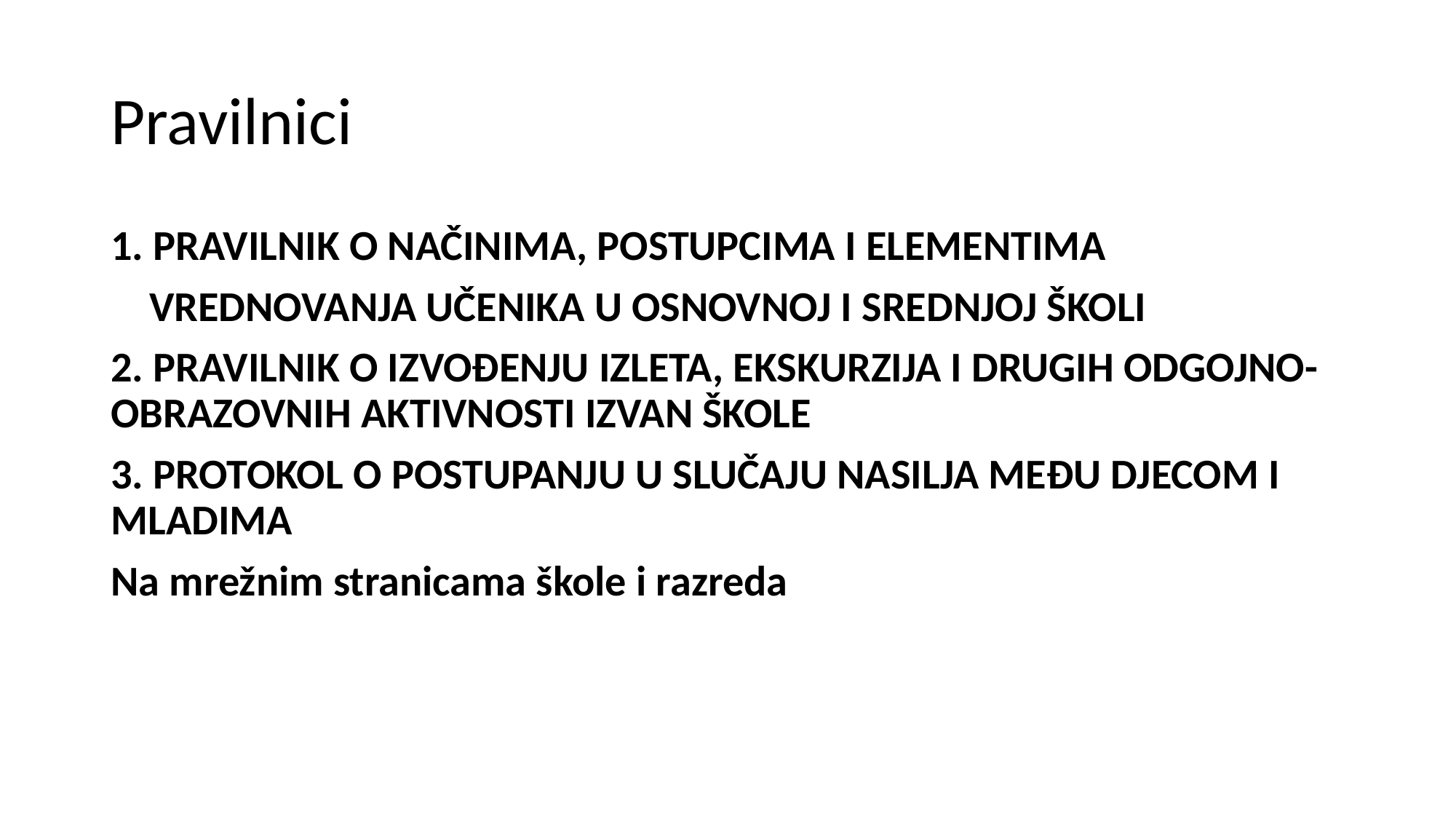

# Pravilnici
1. PRAVILNIK O NAČINIMA, POSTUPCIMA I ELEMENTIMA
    VREDNOVANJA UČENIKA U OSNOVNOJ I SREDNJOJ ŠKOLI
2. PRAVILNIK O IZVOĐENJU IZLETA, EKSKURZIJA I DRUGIH ODGOJNO-OBRAZOVNIH AKTIVNOSTI IZVAN ŠKOLE
3. PROTOKOL O POSTUPANJU U SLUČAJU NASILJA MEĐU DJECOM I    MLADIMA
Na mrežnim stranicama škole i razreda